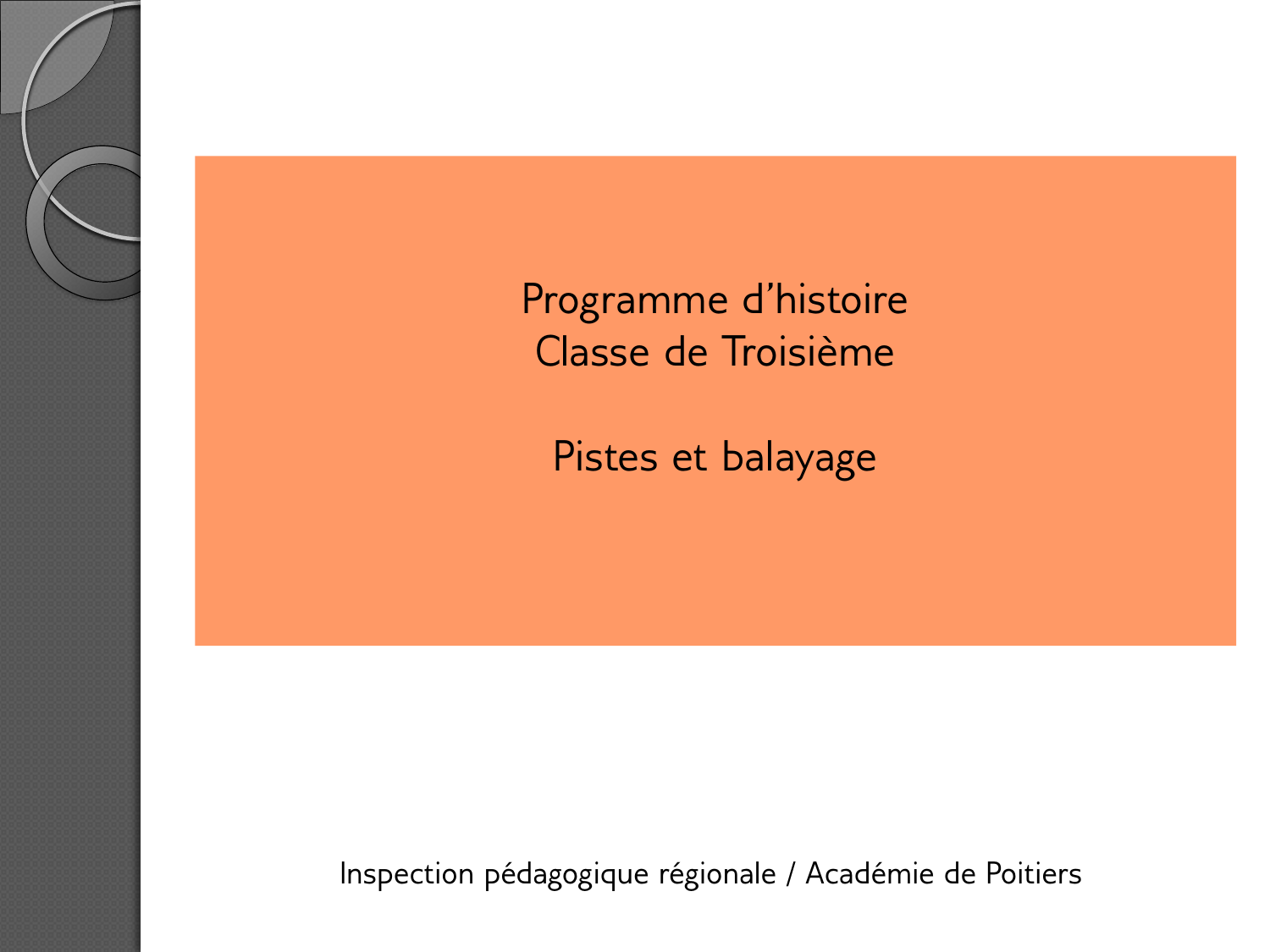

# Programme d’histoire Classe de Troisième Pistes et balayage
Inspection pédagogique régionale / Académie de Poitiers